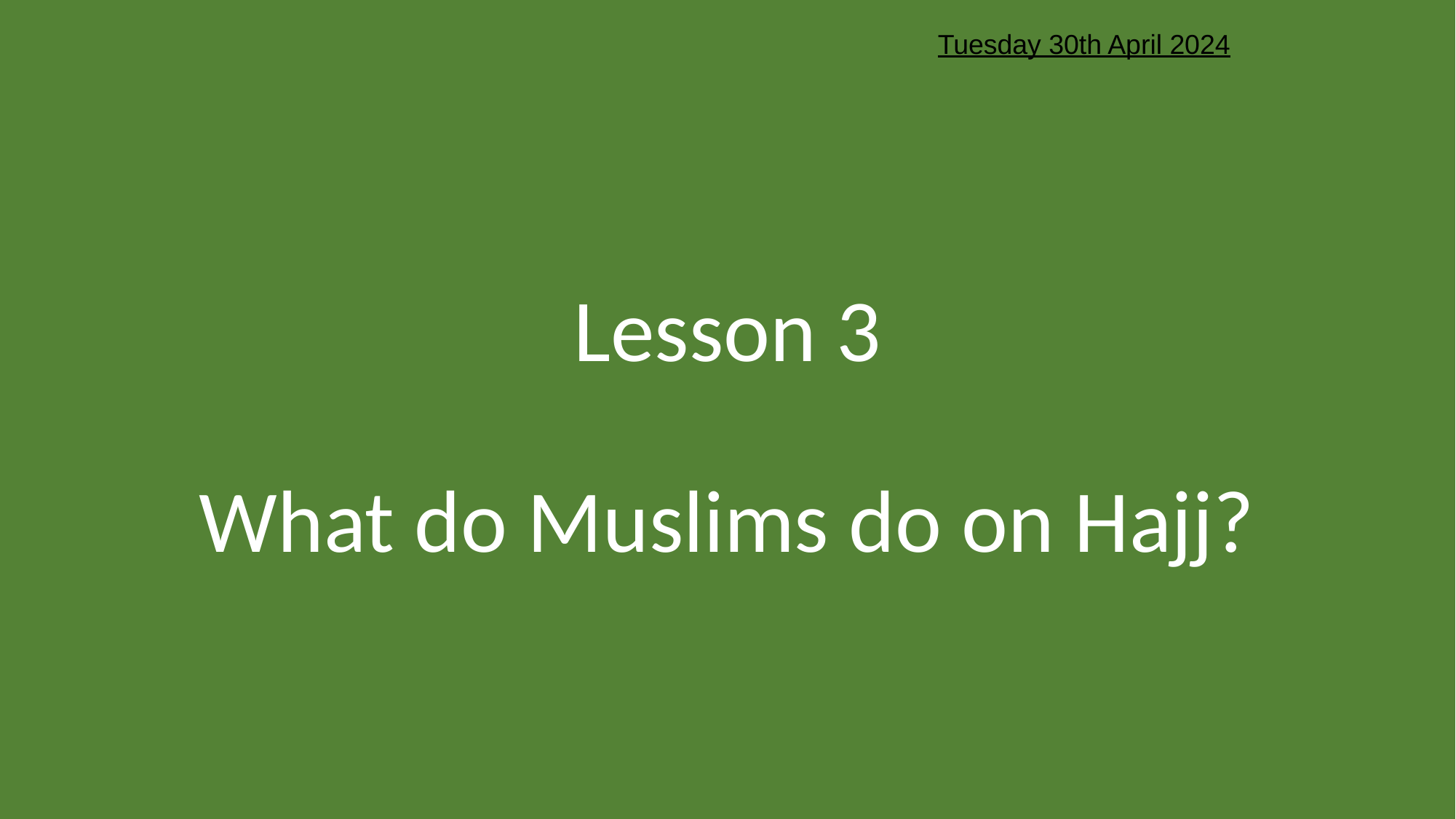

Tuesday 30th April 2024
# Lesson 3 What do Muslims do on Hajj?